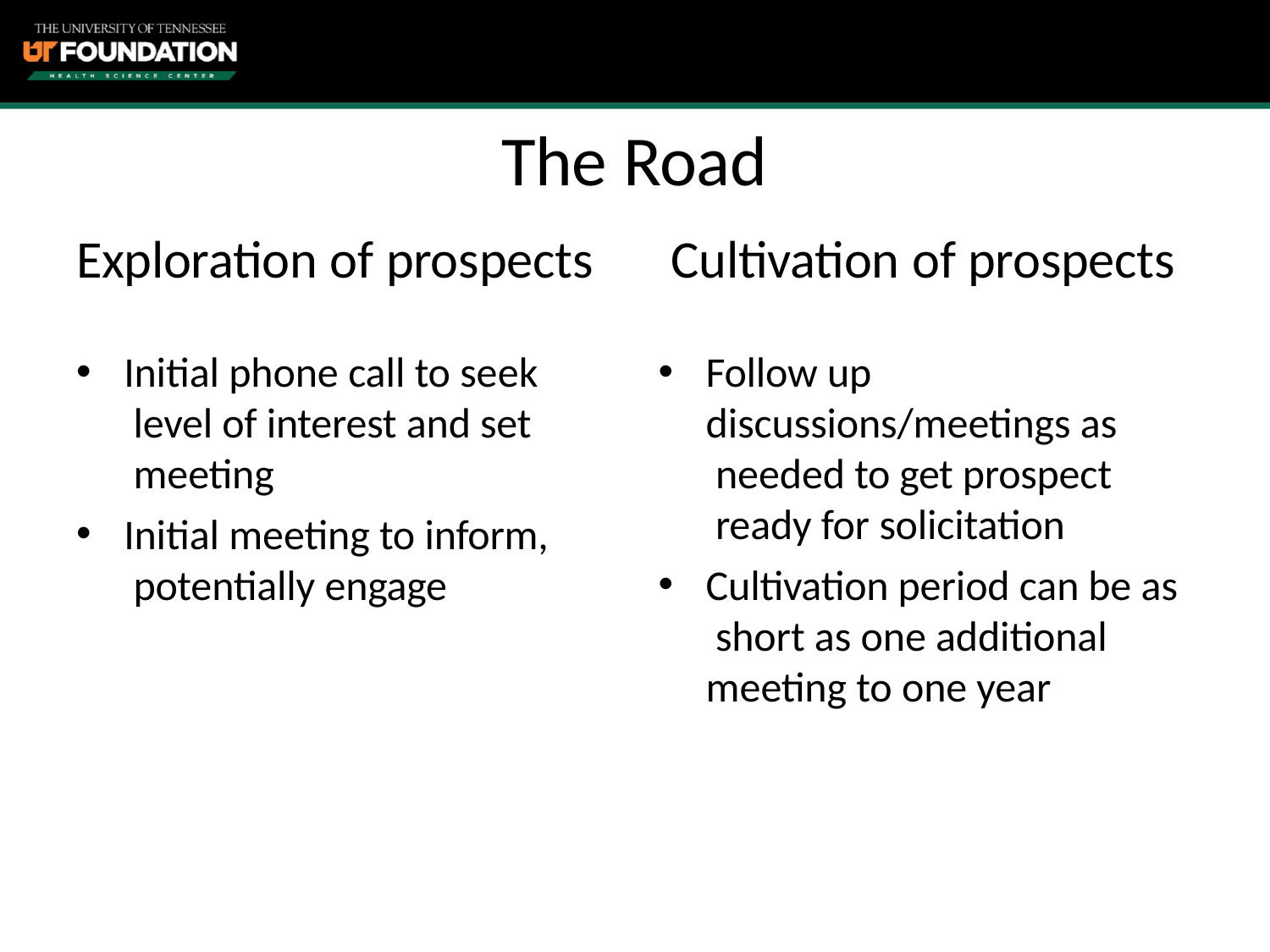

# The Road
Exploration of prospects	Cultivation of prospects
Initial phone call to seek  level of interest and set  meeting
Initial meeting to inform,  potentially engage
Follow up  discussions/meetings as  needed to get prospect  ready for solicitation
Cultivation period can be as  short as one additional  meeting to one year